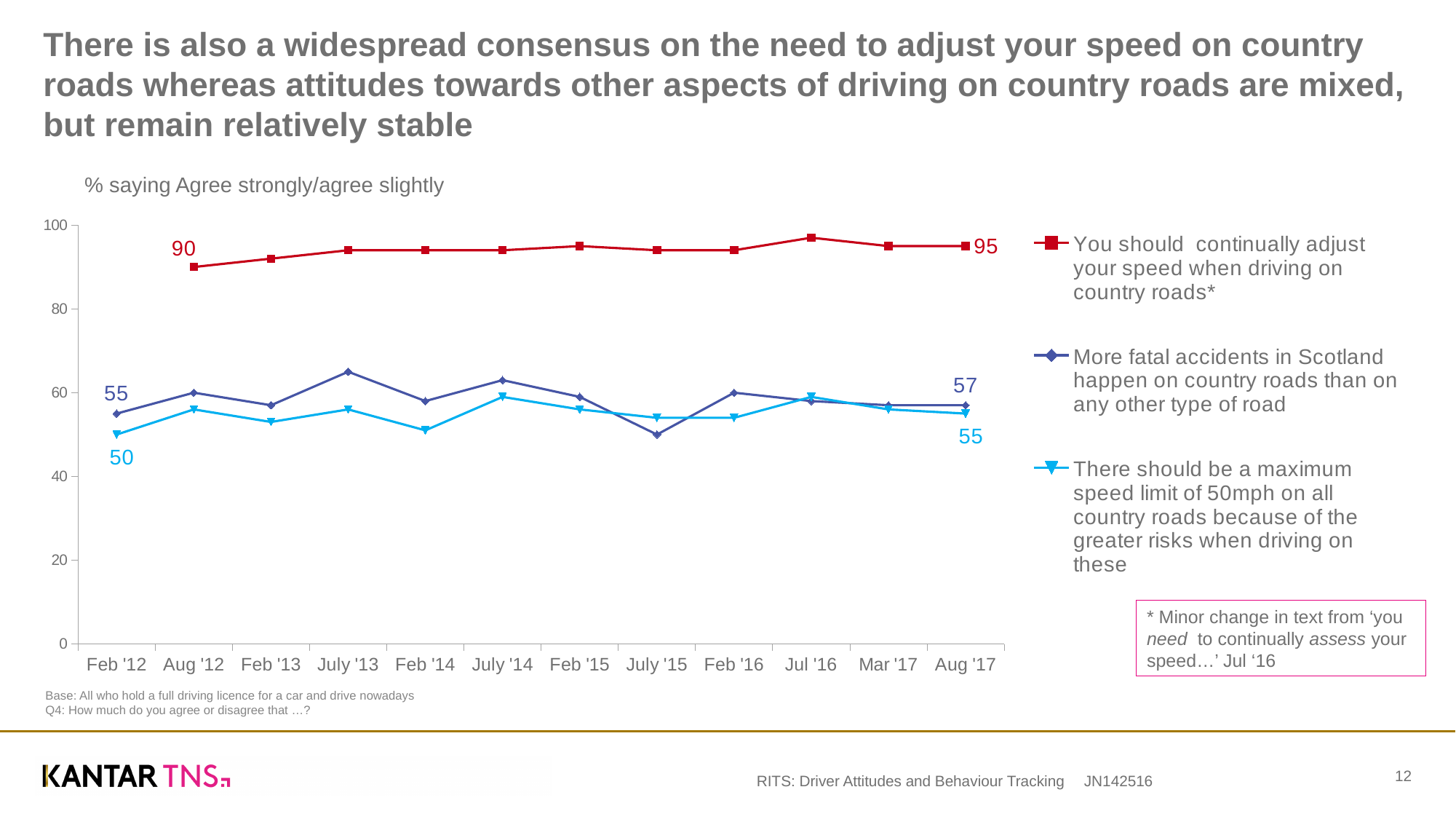

# There is also a widespread consensus on the need to adjust your speed on country roads whereas attitudes towards other aspects of driving on country roads are mixed, but remain relatively stable

### Chart

| Category | You should  continually adjust your speed when driving on country roads* | More fatal accidents in Scotland happen on country roads than on any other type of road | There should be a maximum speed limit of 50mph on all country roads because of the greater risks when driving on these |
|---|---|---|---|
| Feb '12 | None | 55.0 | 50.0 |
| Aug '12 | 90.0 | 60.0 | 56.0 |
| Feb '13 | 92.0 | 57.0 | 53.0 |
| July '13 | 94.0 | 65.0 | 56.0 |
| Feb '14 | 94.0 | 58.0 | 51.0 |
| July '14 | 94.0 | 63.0 | 59.0 |
| Feb '15 | 95.0 | 59.0 | 56.0 |
| July '15 | 94.0 | 50.0 | 54.0 |
| Feb '16 | 94.0 | 60.0 | 54.0 |
| Jul '16 | 97.0 | 58.0 | 59.0 |
| Mar '17 | 95.0 | 57.0 | 56.0 |
| Aug '17 | 95.0 | 57.0 | 55.0 |
% saying Agree strongly/agree slightly
* Minor change in text from ‘you need  to continually assess your speed…’ Jul ‘16
Base: All who hold a full driving licence for a car and drive nowadays
Q4: How much do you agree or disagree that …?
12